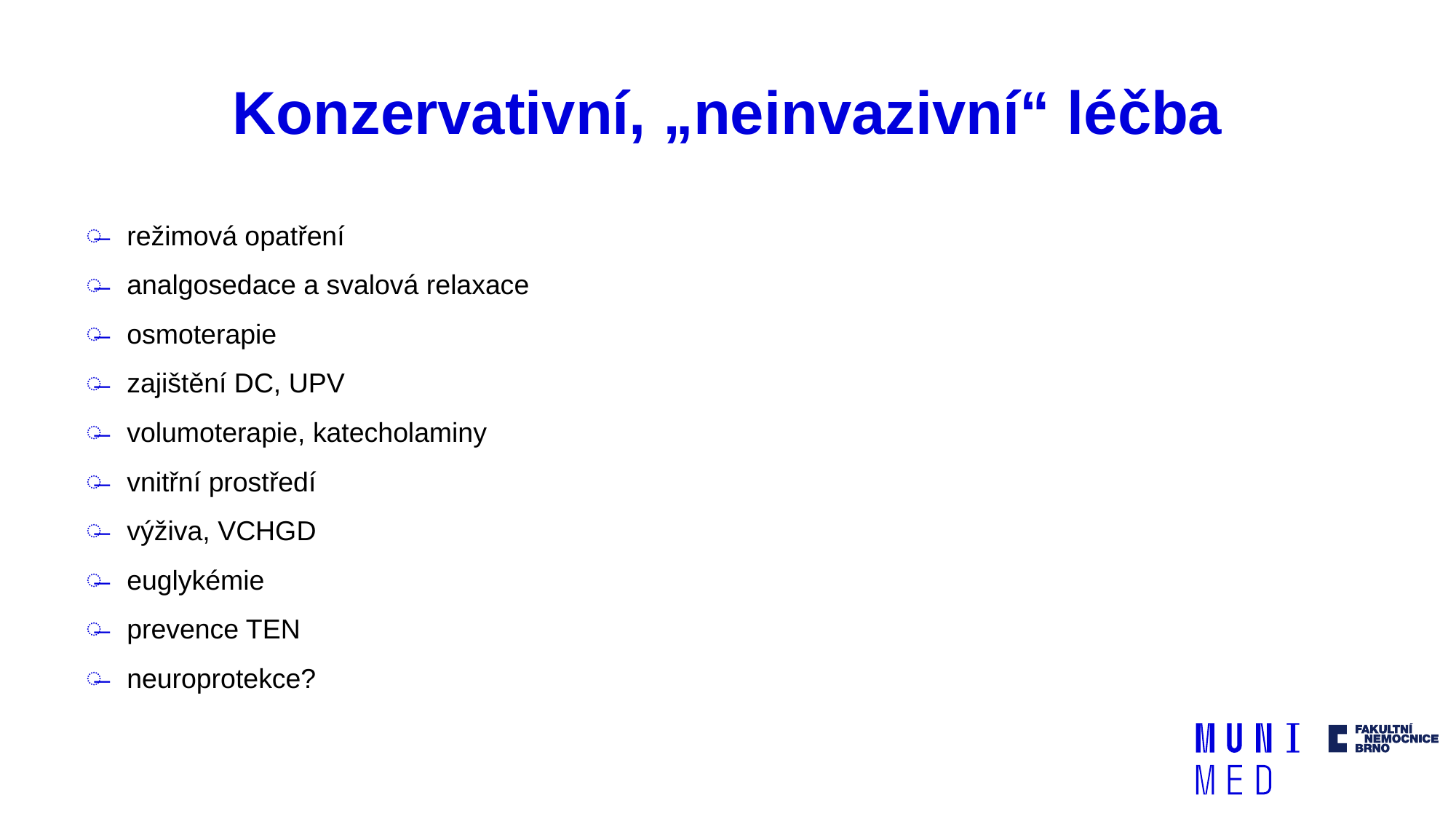

# Konzervativní, „neinvazivní“ léčba
režimová opatření
analgosedace a svalová relaxace
osmoterapie
zajištění DC, UPV
volumoterapie, katecholaminy
vnitřní prostředí
výživa, VCHGD
euglykémie
prevence TEN
neuroprotekce?